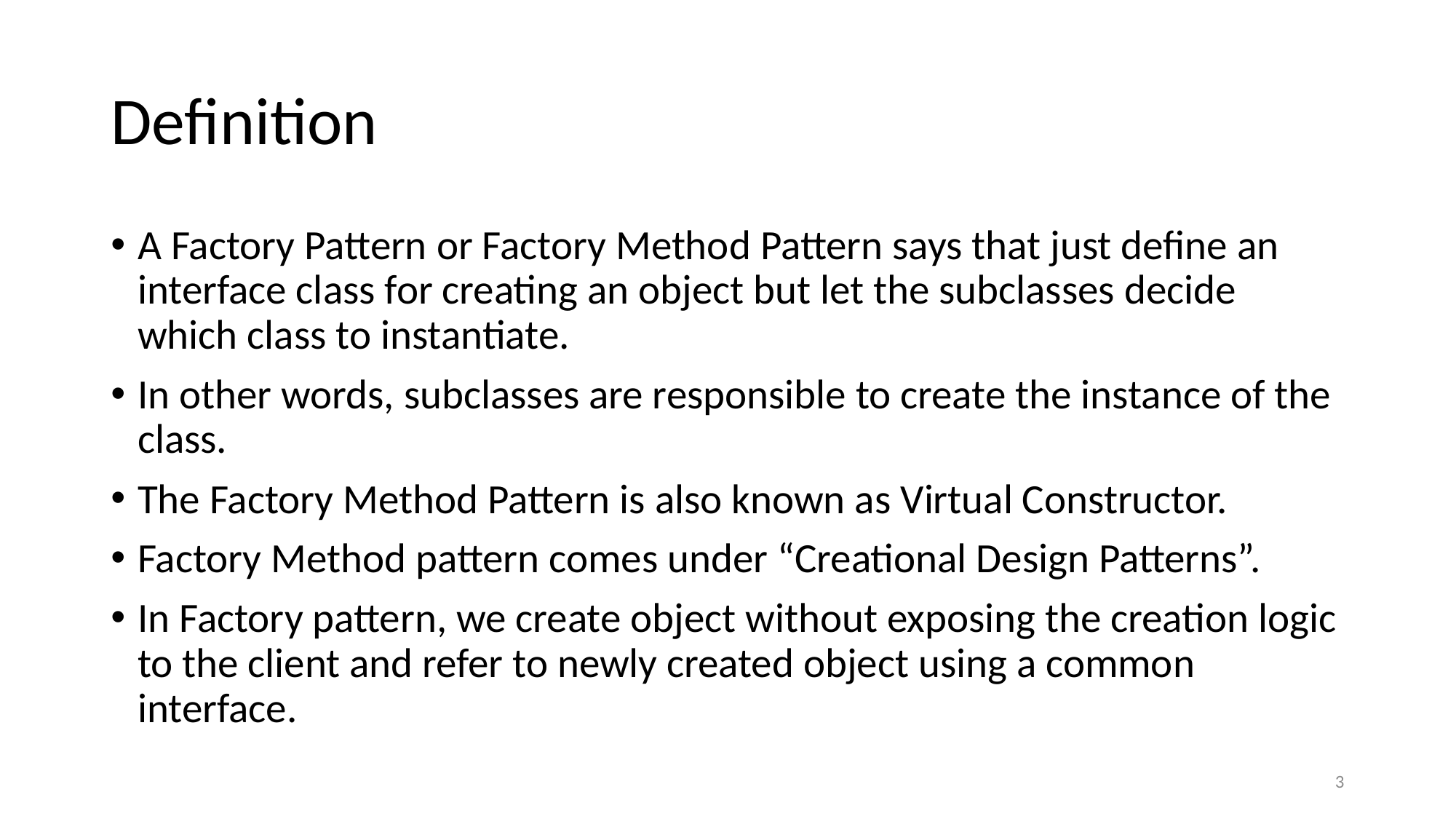

# Definition
A Factory Pattern or Factory Method Pattern says that just define an interface class for creating an object but let the subclasses decide which class to instantiate.
In other words, subclasses are responsible to create the instance of the class.
The Factory Method Pattern is also known as Virtual Constructor.
Factory Method pattern comes under “Creational Design Patterns”.
In Factory pattern, we create object without exposing the creation logic to the client and refer to newly created object using a common interface.
3